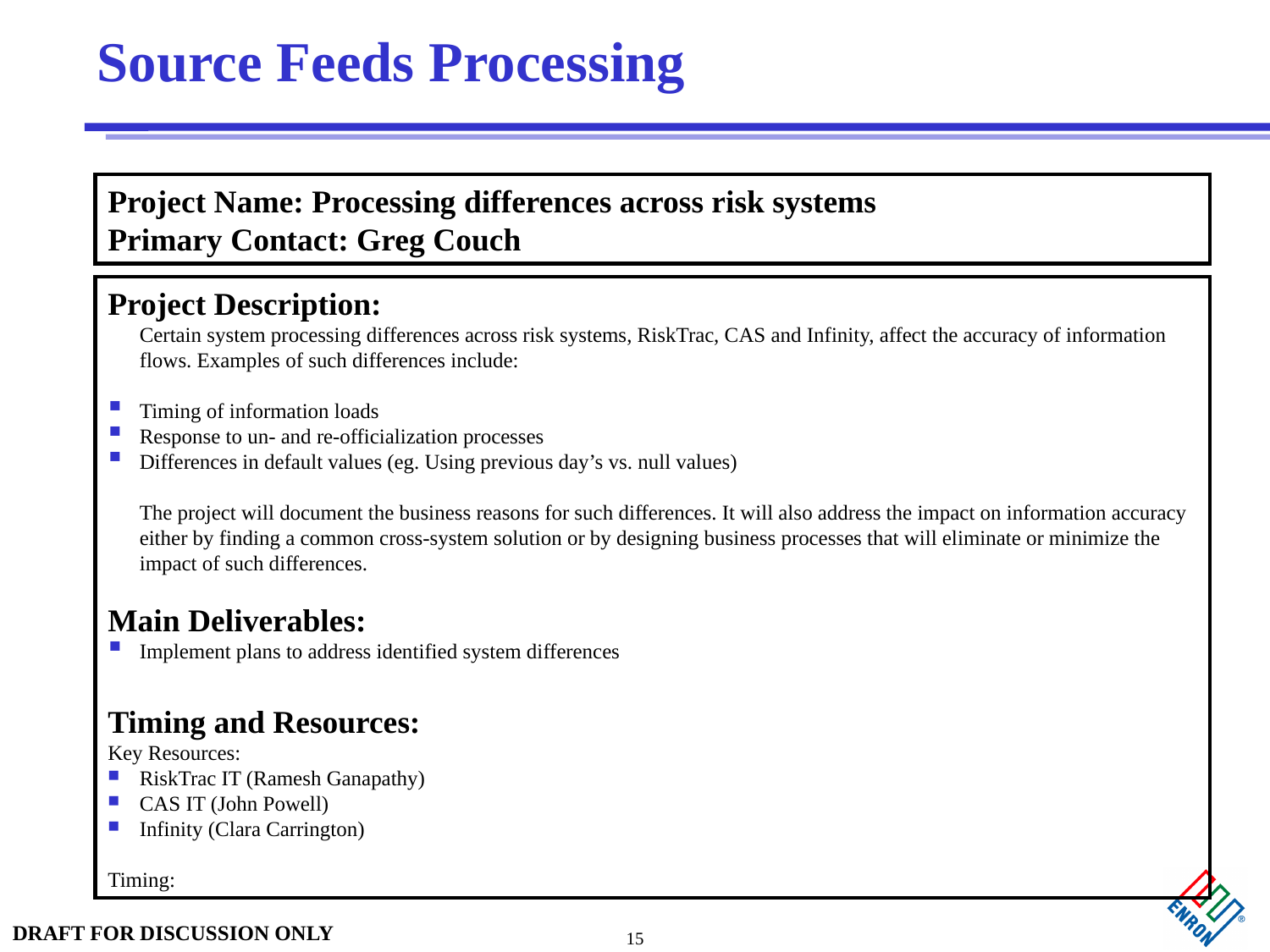

# Source Feeds Processing
Project Name: Processing differences across risk systems
Primary Contact: Greg Couch
Project Description:
	Certain system processing differences across risk systems, RiskTrac, CAS and Infinity, affect the accuracy of information flows. Examples of such differences include:

Timing of information loads
Response to un- and re-officialization processes
Differences in default values (eg. Using previous day’s vs. null values)

	The project will document the business reasons for such differences. It will also address the impact on information accuracy either by finding a common cross-system solution or by designing business processes that will eliminate or minimize the impact of such differences.

Main Deliverables:
Implement plans to address identified system differences

Timing and Resources:
Key Resources:
RiskTrac IT (Ramesh Ganapathy)
CAS IT (John Powell)
Infinity (Clara Carrington)

Timing:
15